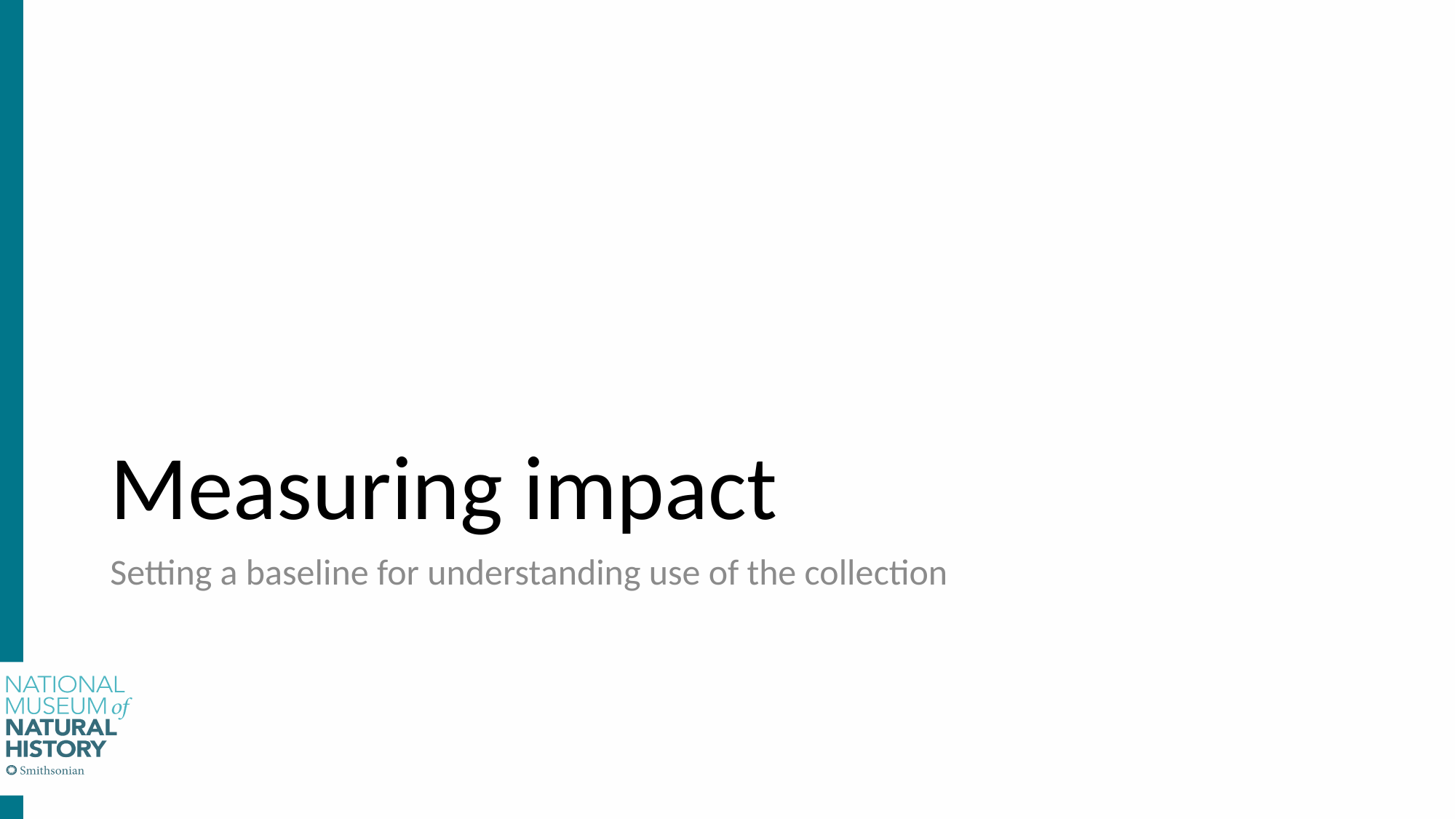

# Measuring impact
Setting a baseline for understanding use of the collection